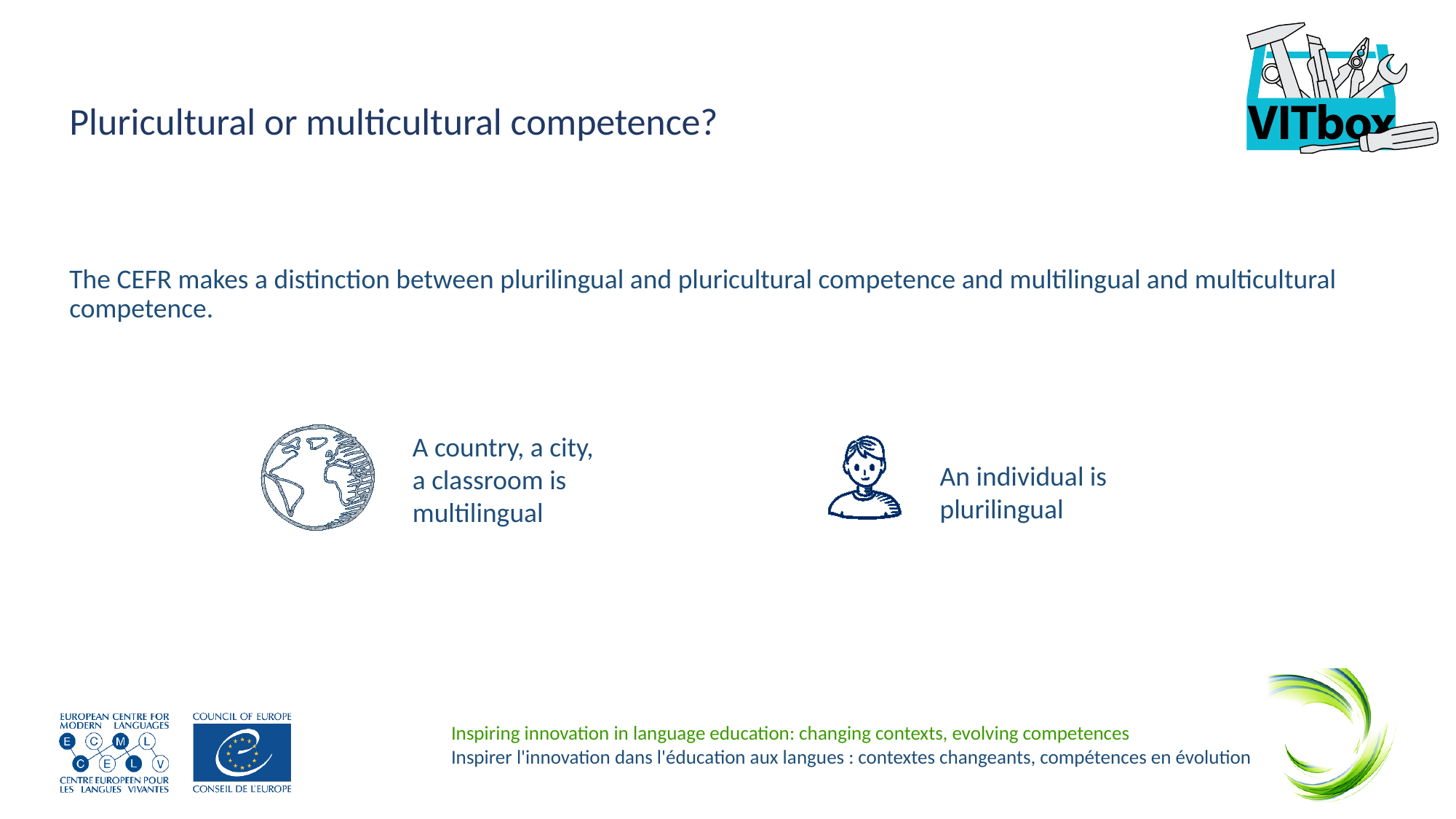

# Pluricultural or multicultural competence?

The CEFR makes a distinction between plurilingual and pluricultural competence and multilingual and multicultural competence.

A country, a city, a classroom is multilingual

An individual is plurilingual